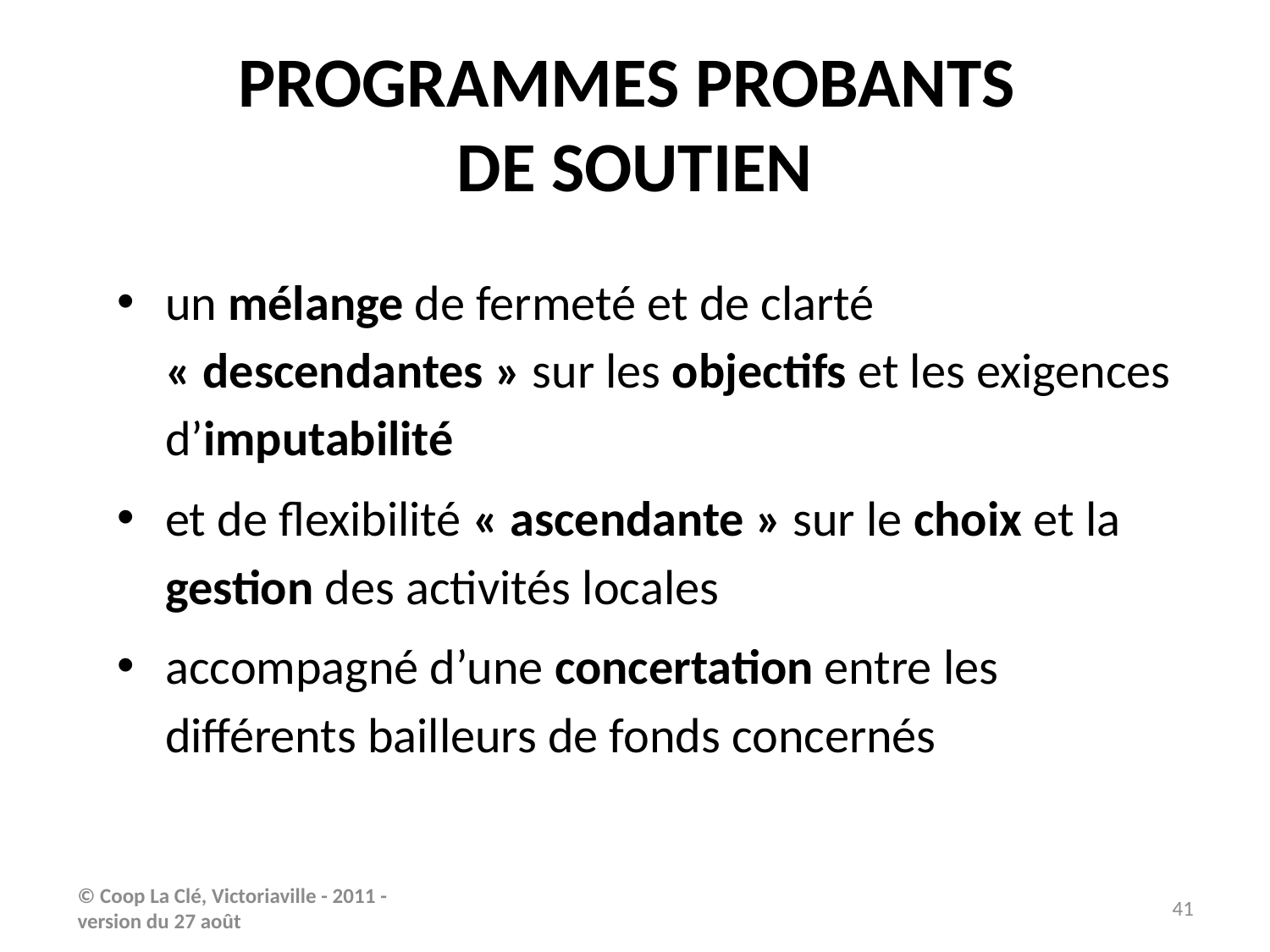

PROGRAMMES PROBANTS
DE SOUTIEN
un mélange de fermeté et de clarté « descendantes » sur les objectifs et les exigences d’imputabilité
et de flexibilité « ascendante » sur le choix et la gestion des activités locales
accompagné d’une concertation entre les différents bailleurs de fonds concernés
© Coop La Clé, Victoriaville - 2011 - version du 27 août
41